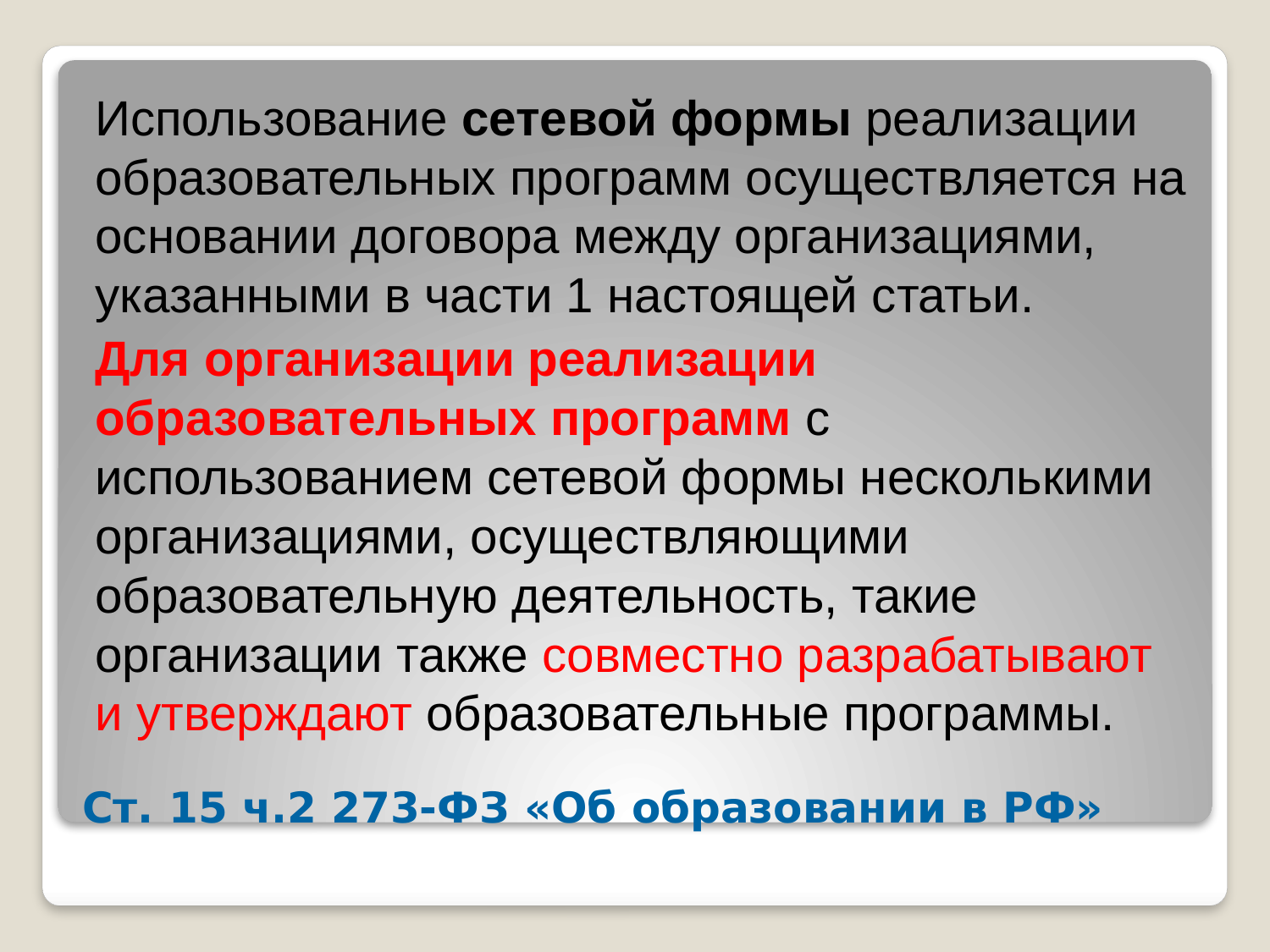

Использование сетевой формы реализации образовательных программ осуществляется на основании договора между организациями, указанными в части 1 настоящей статьи.
Для организации реализации образовательных программ с использованием сетевой формы несколькими организациями, осуществляющими образовательную деятельность, такие организации также совместно разрабатывают и утверждают образовательные программы.

# Ст. 15 ч.2 273-ФЗ «Об образовании в РФ»